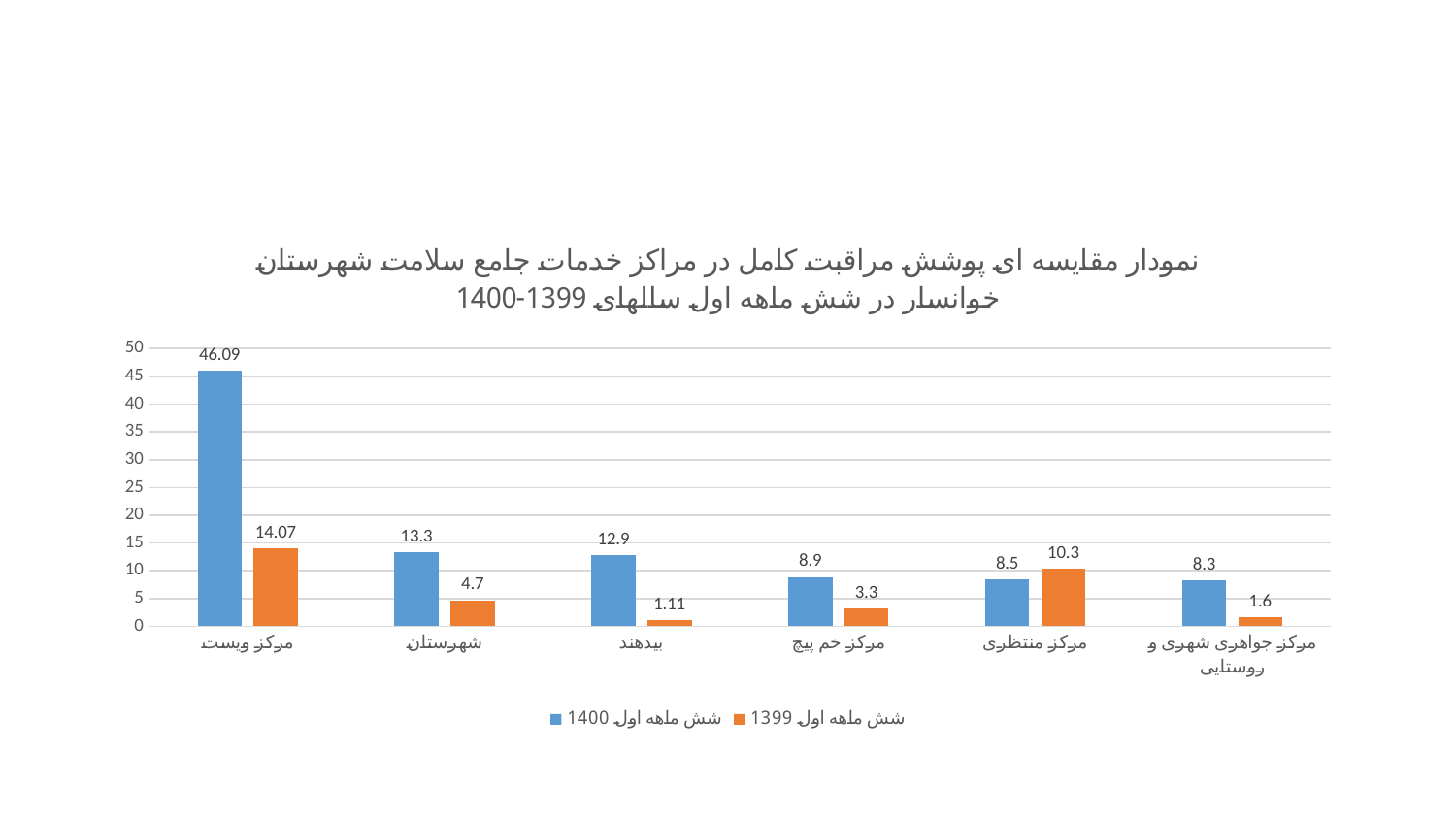

### Chart: نمودار مقایسه ای پوشش مراقبت کامل در مراکز خدمات جامع سلامت شهرستان خوانسار در شش ماهه اول سالهای 1399-1400

| Category | شش ماهه اول 1400 | شش ماهه اول 1399 |
|---|---|---|
| مرکز ویست | 46.09 | 14.07 |
| شهرستان | 13.3 | 4.7 |
| بیدهند | 12.9 | 1.11 |
| مرکز خم پیچ | 8.9 | 3.3 |
| مرکز منتظری | 8.5 | 10.3 |
| مرکز جواهری شهری و روستایی | 8.3 | 1.6 |